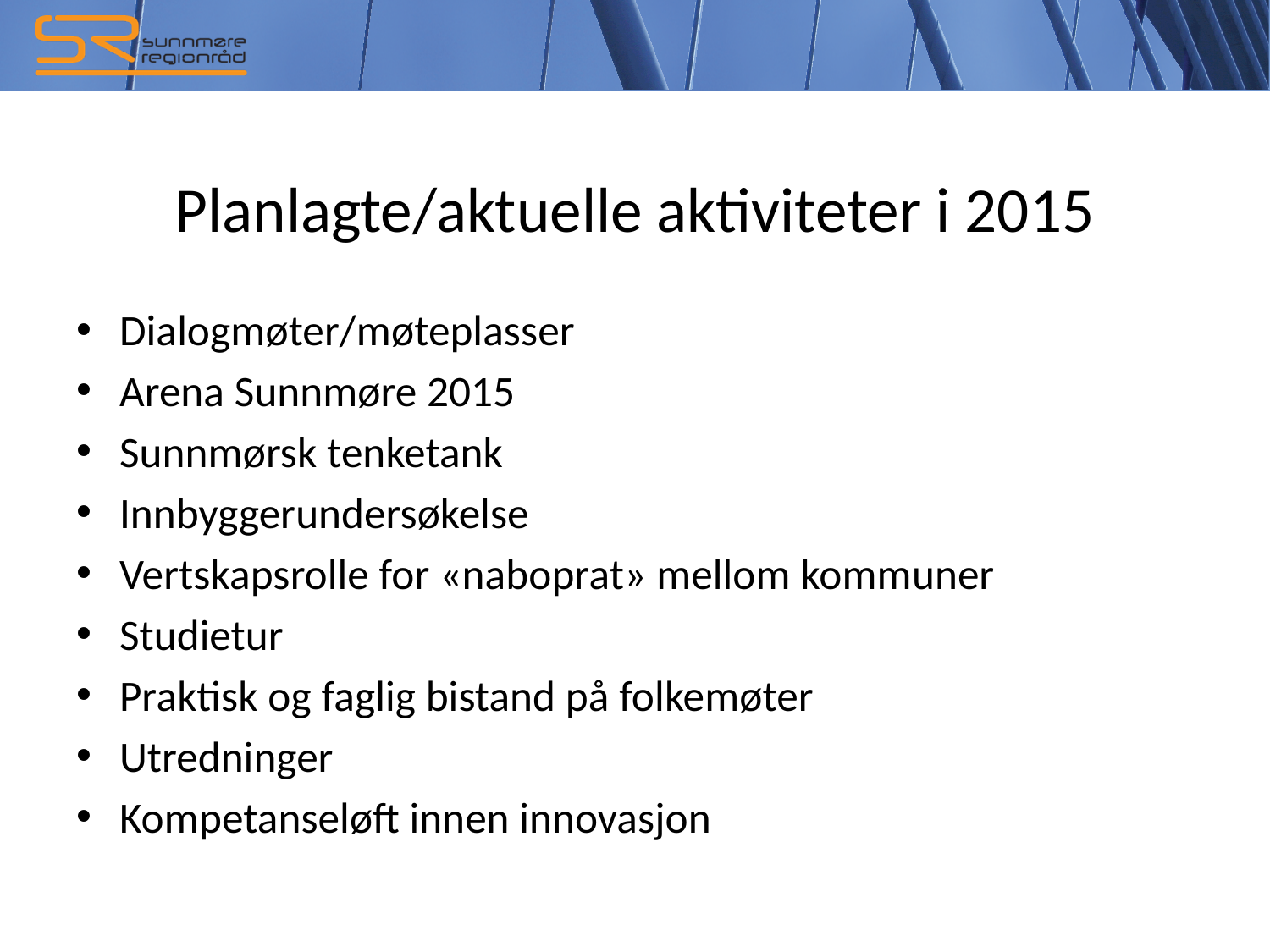

# Planlagte/aktuelle aktiviteter i 2015
Dialogmøter/møteplasser
Arena Sunnmøre 2015
Sunnmørsk tenketank
Innbyggerundersøkelse
Vertskapsrolle for «naboprat» mellom kommuner
Studietur
Praktisk og faglig bistand på folkemøter
Utredninger
Kompetanseløft innen innovasjon